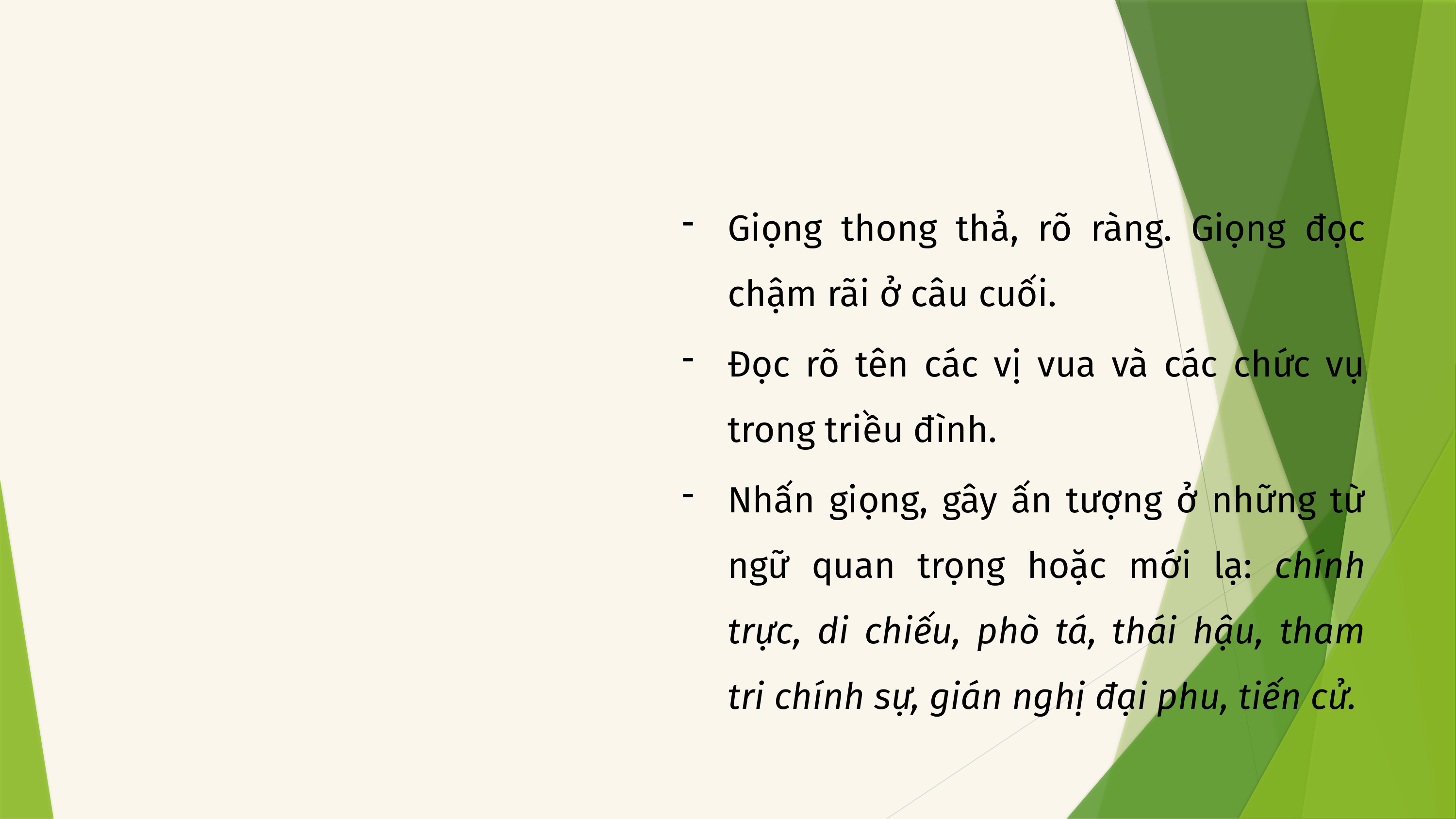

Giọng thong thả, rõ ràng. Giọng đọc chậm rãi ở câu cuối.
Đọc rõ tên các vị vua và các chức vụ trong triều đình.
Nhấn giọng, gây ấn tượng ở những từ ngữ quan trọng hoặc mới lạ: chính trực, di chiếu, phò tá, thái hậu, tham tri chính sự, gián nghị đại phu, tiến cử.